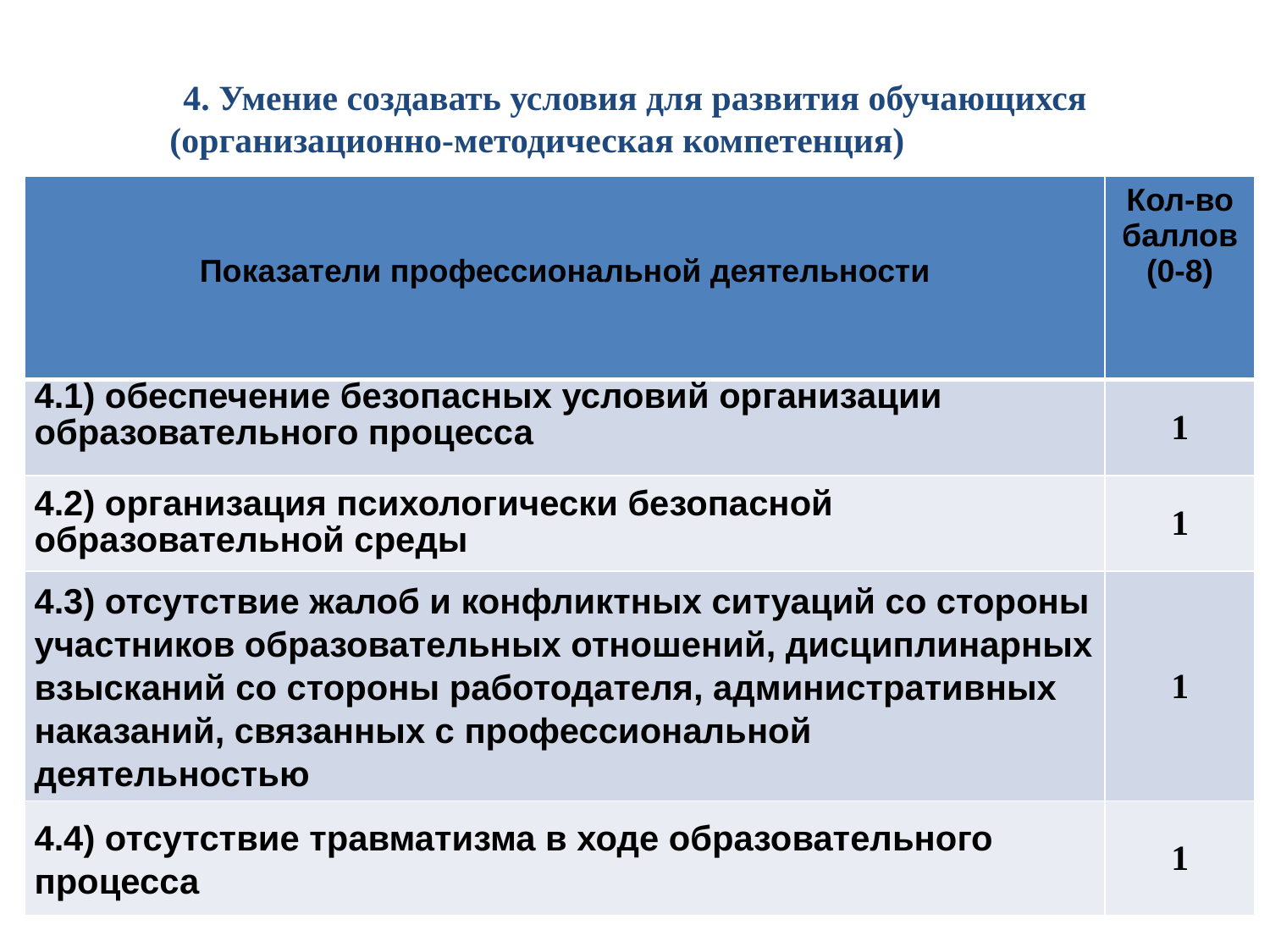

# 4. Умение создавать условия для развития обучающихся (организационно-методическая компетенция)
| Показатели профессиональной деятельности | Кол-во баллов (0-8) |
| --- | --- |
| 4.1) обеспечение безопасных условий организации образовательного процесса | 1 |
| 4.2) организация психологически безопасной образовательной среды | 1 |
| 4.3) отсутствие жалоб и конфликтных ситуаций со стороны участников образовательных отношений, дисциплинарных взысканий со стороны работодателя, административных наказаний, связанных с профессиональной деятельностью | 1 |
| 4.4) отсутствие травматизма в ходе образовательного процесса | 1 |